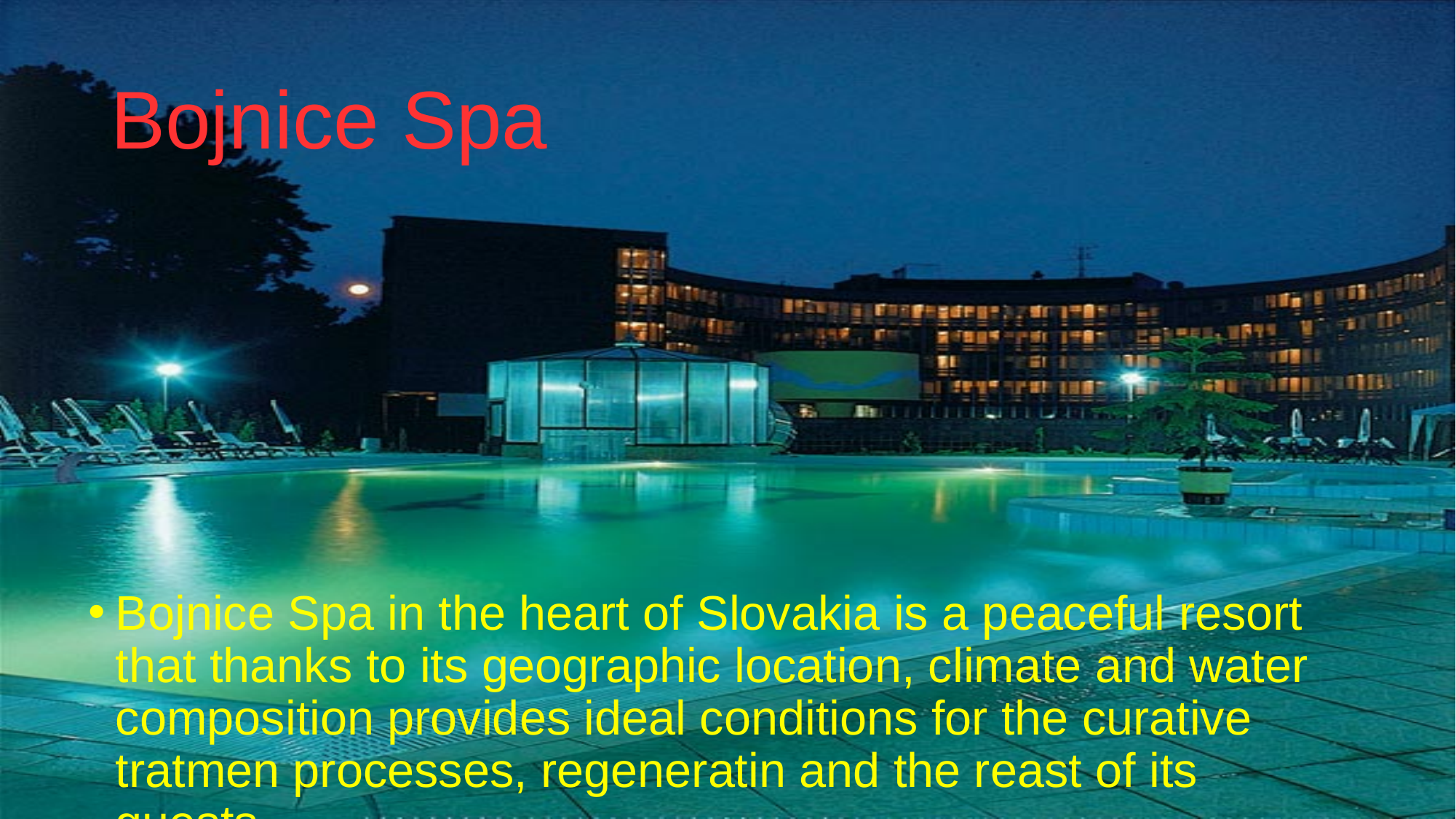

# Bojnice Spa

Bojnice Spa in the heart of Slovakia is a peaceful resort that thanks to its geographic location, climate and water composition provides ideal conditions for the curative tratmen processes, regeneratin and the reast of its guests.